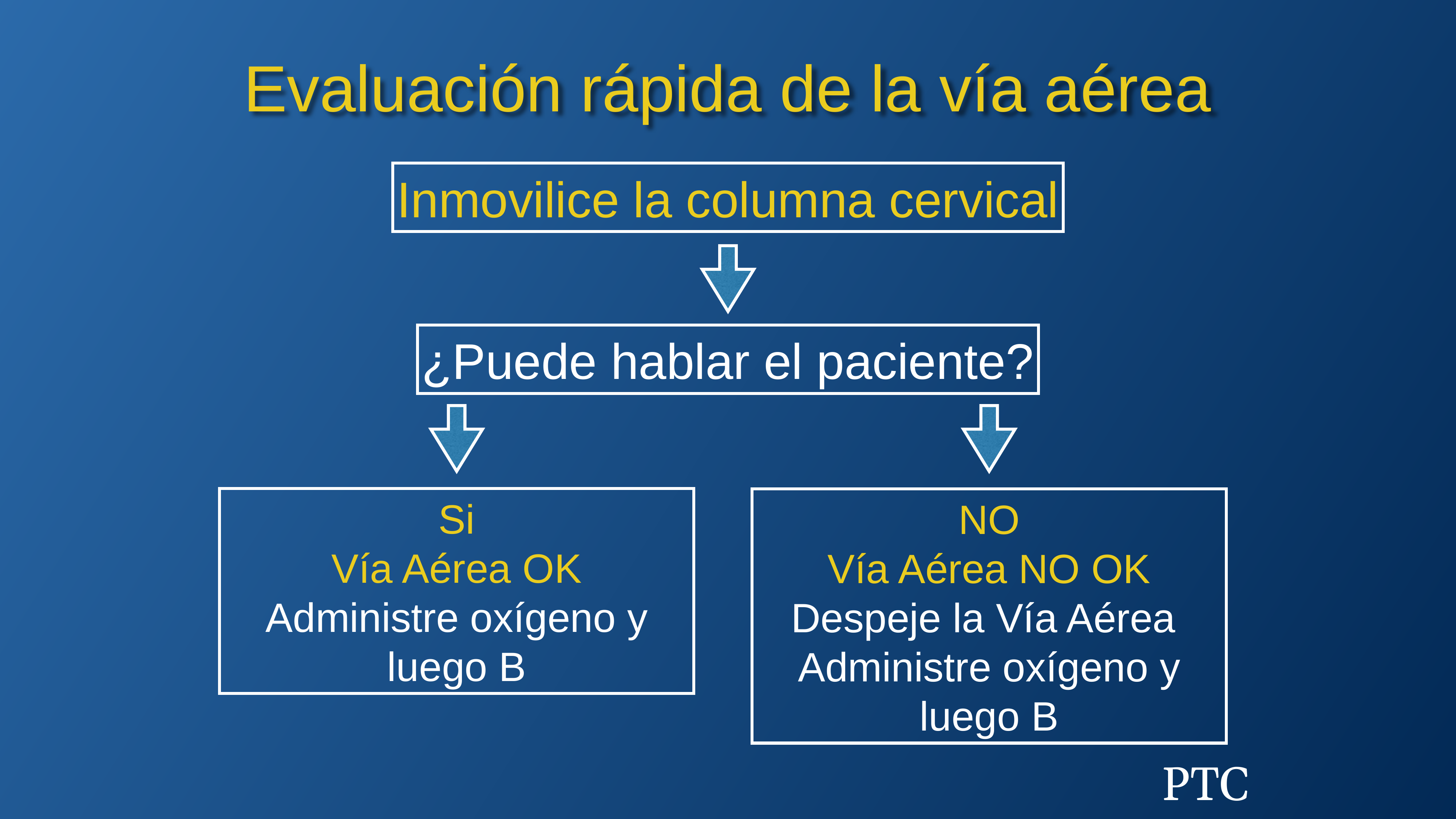

Evaluación rápida de la vía aérea
Inmovilice la columna cervical

¿Puede hablar el paciente?

Si
Vía Aérea OK
Administre oxígeno y luego B
NO
Vía Aérea NO OK
Despeje la Vía Aérea
Administre oxígeno y luego B
PTC